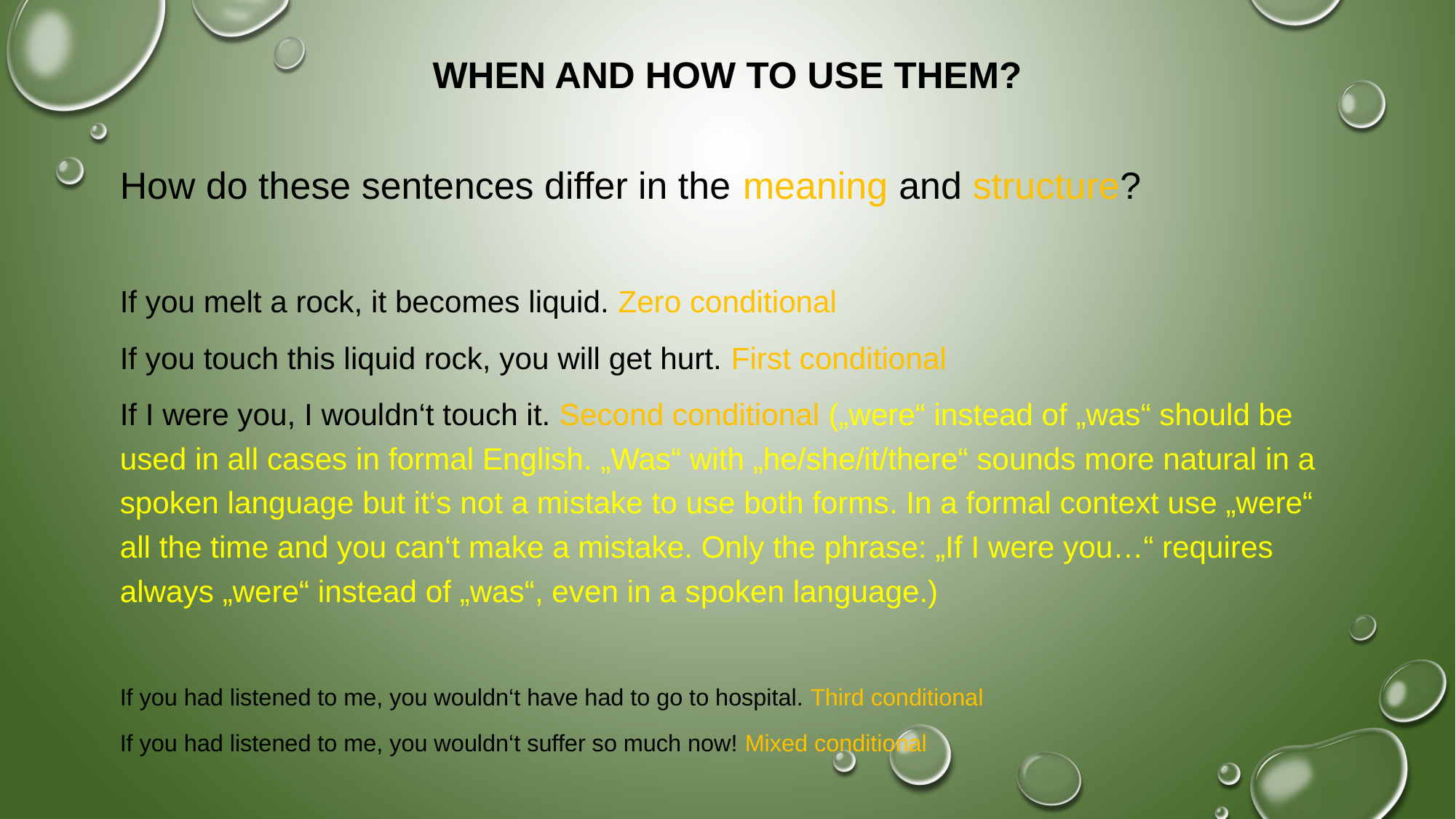

# When and how to use them?
How do these sentences differ in the meaning and structure?

If you melt a rock, it becomes liquid. Zero conditional
If you touch this liquid rock, you will get hurt. First conditional
If I were you, I wouldn‘t touch it. Second conditional („were“ instead of „was“ should be used in all cases in formal English. „Was“ with „he/she/it/there“ sounds more natural in a spoken language but it‘s not a mistake to use both forms. In a formal context use „were“ all the time and you can‘t make a mistake. Only the phrase: „If I were you…“ requires always „were“ instead of „was“, even in a spoken language.)

If you had listened to me, you wouldn‘t have had to go to hospital. Third conditional
If you had listened to me, you wouldn‘t suffer so much now! Mixed conditional